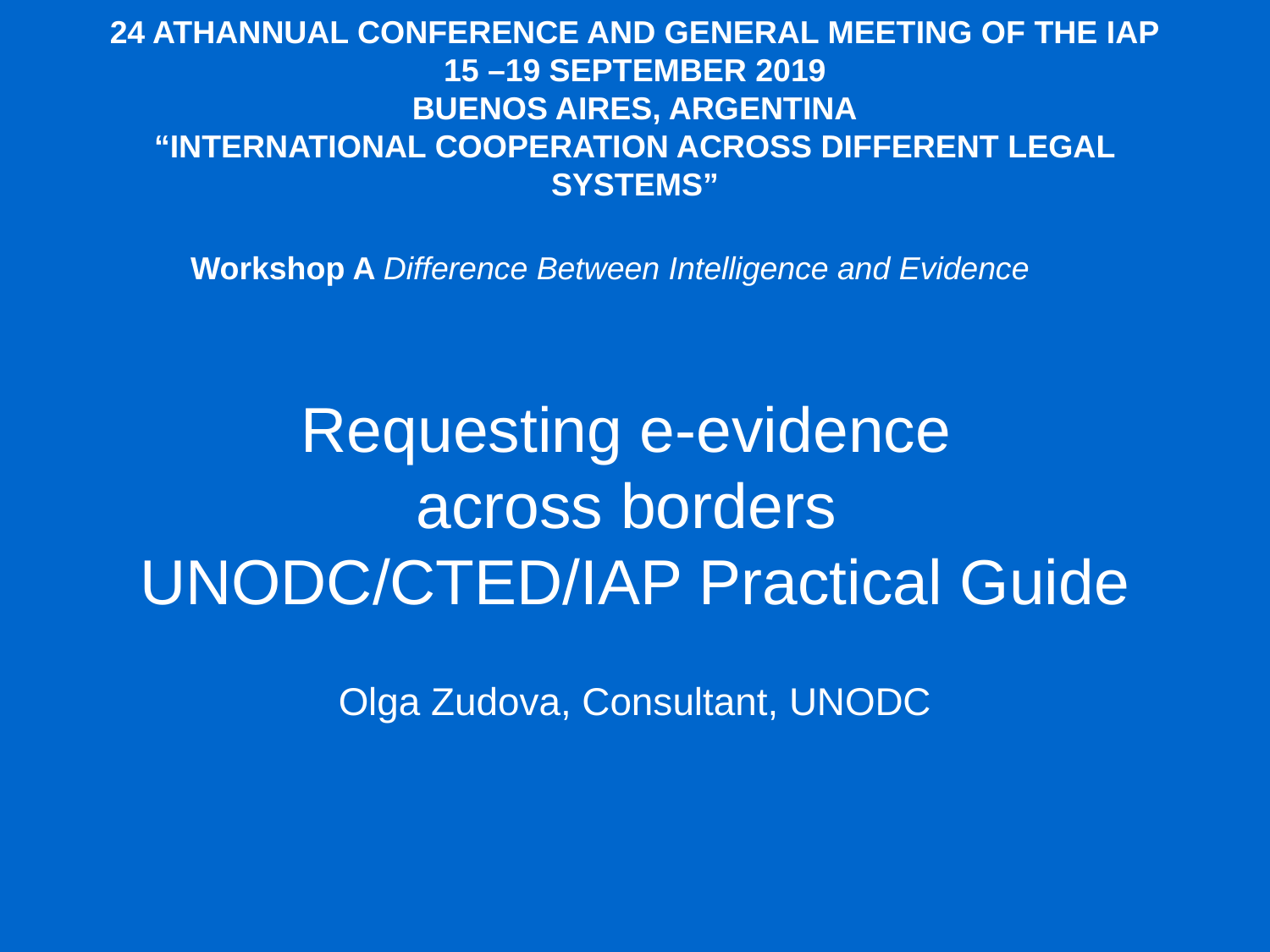

# 24 ATHANNUAL CONFERENCE AND GENERAL MEETING OF THE IAP 15 –19 SEPTEMBER 2019 BUENOS AIRES, ARGENTINA “INTERNATIONAL COOPERATION ACROSS DIFFERENT LEGAL SYSTEMS” Workshop A Difference Between Intelligence and Evidence Requesting e-evidence across borders UNODC/CTED/IAP Practical Guide Olga Zudova, Consultant, UNODC